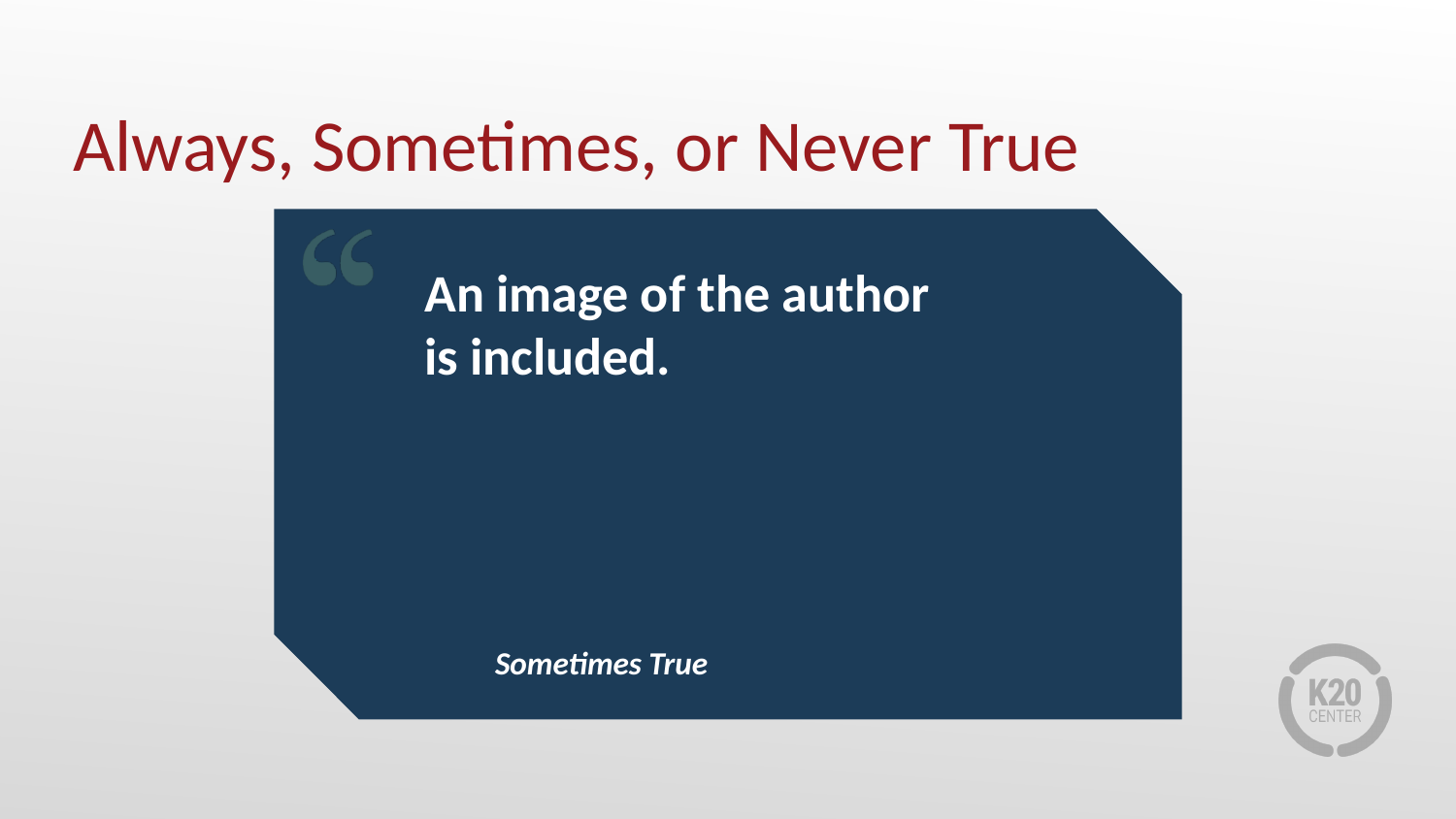

# Always, Sometimes, or Never True
An image of the author
is included.
Sometimes True